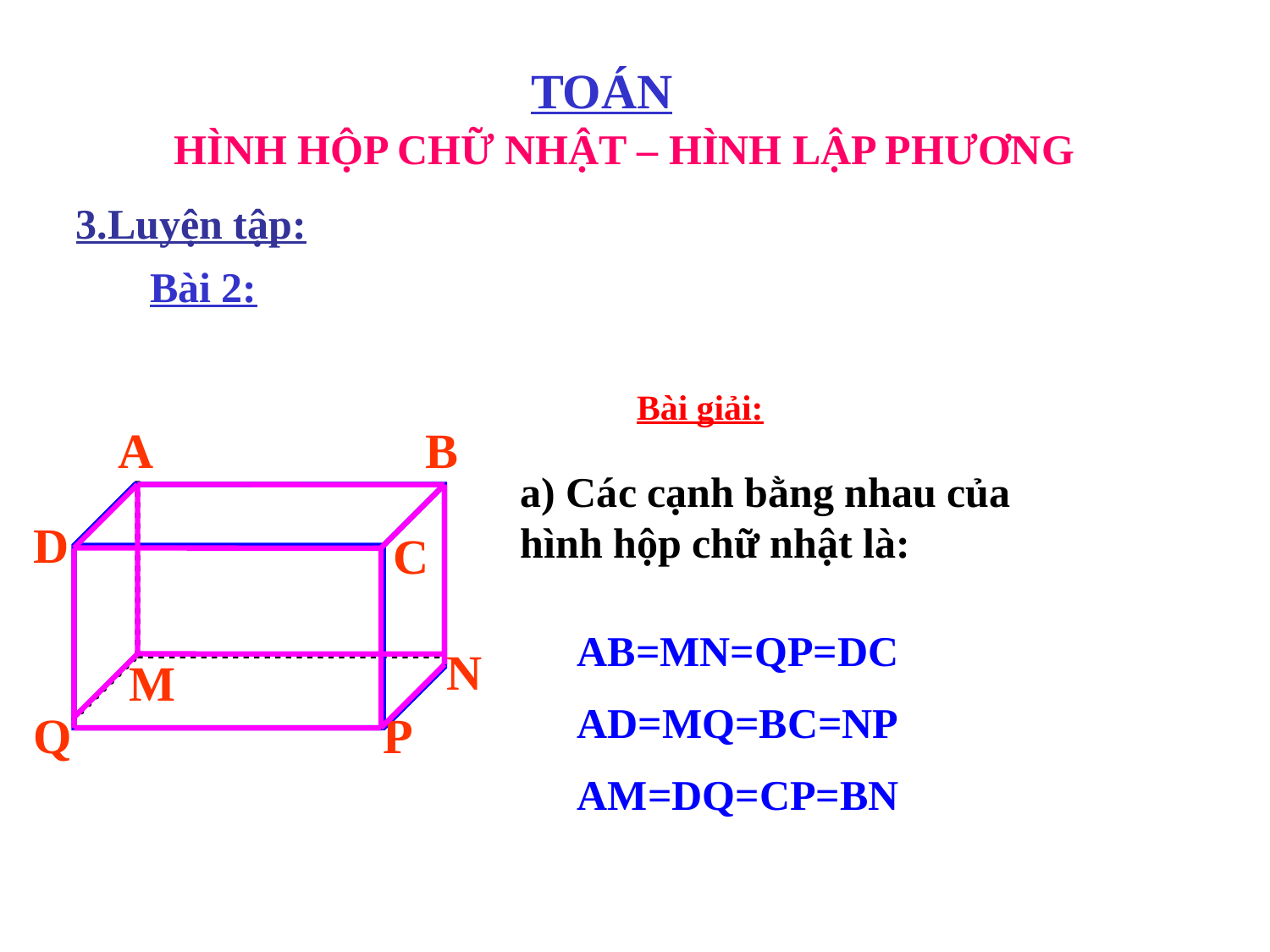

TOÁN
HÌNH HỘP CHỮ NHẬT – HÌNH LẬP PHƯƠNG
3.Luyện tập:
Bài 2:
Bài giải:
A
B
a) Các cạnh bằng nhau của hình hộp chữ nhật là:
AB=MN=QP=DC
AD=MQ=BC=NP
AM=DQ=CP=BN

D
C

N
M

Q
P